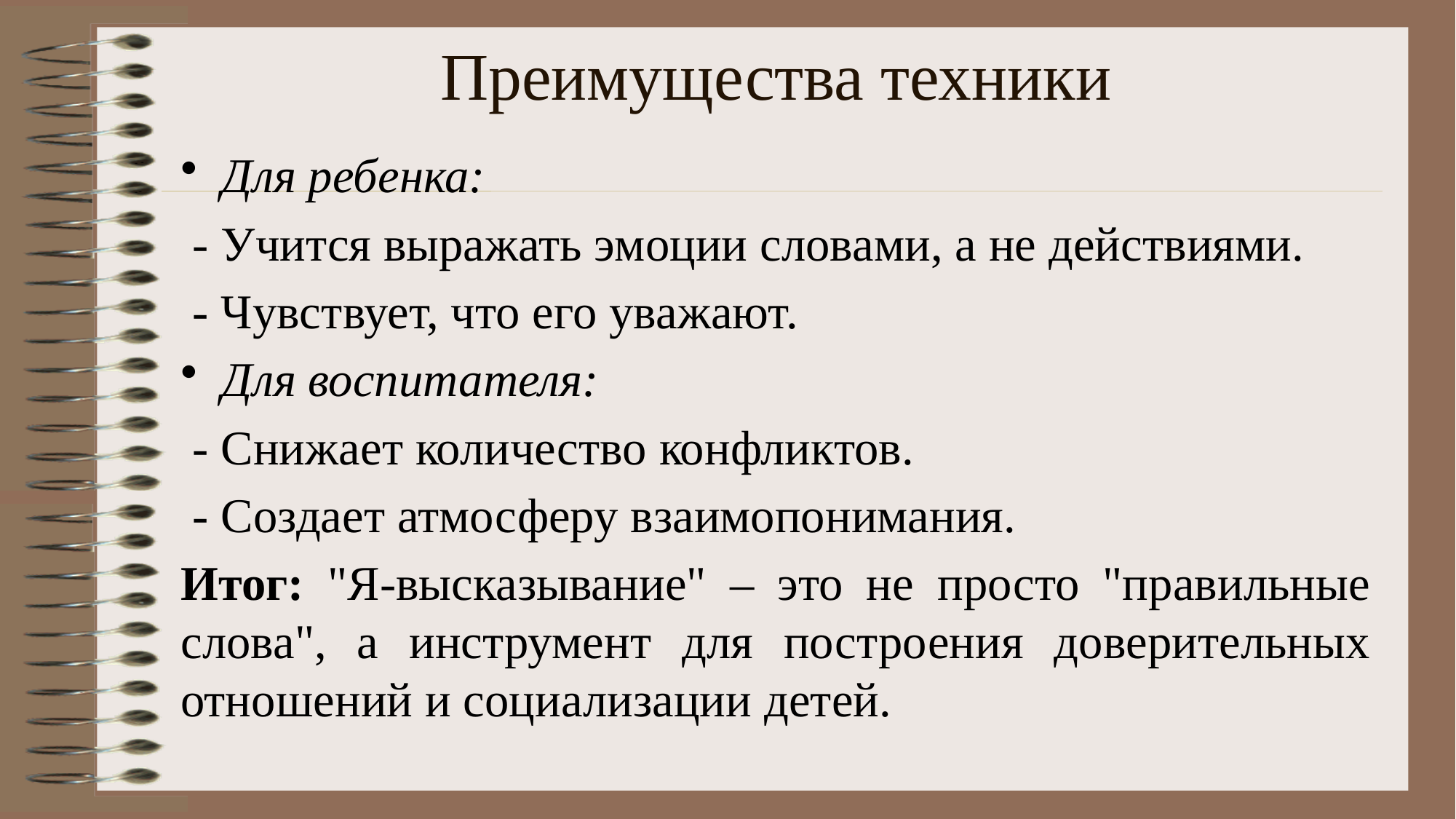

# Преимущества техники
Для ребенка:
 - Учится выражать эмоции словами, а не действиями.
 - Чувствует, что его уважают.
Для воспитателя:
 - Снижает количество конфликтов.
 - Создает атмосферу взаимопонимания.
Итог: "Я-высказывание" – это не просто "правильные слова", а инструмент для построения доверительных отношений и социализации детей.